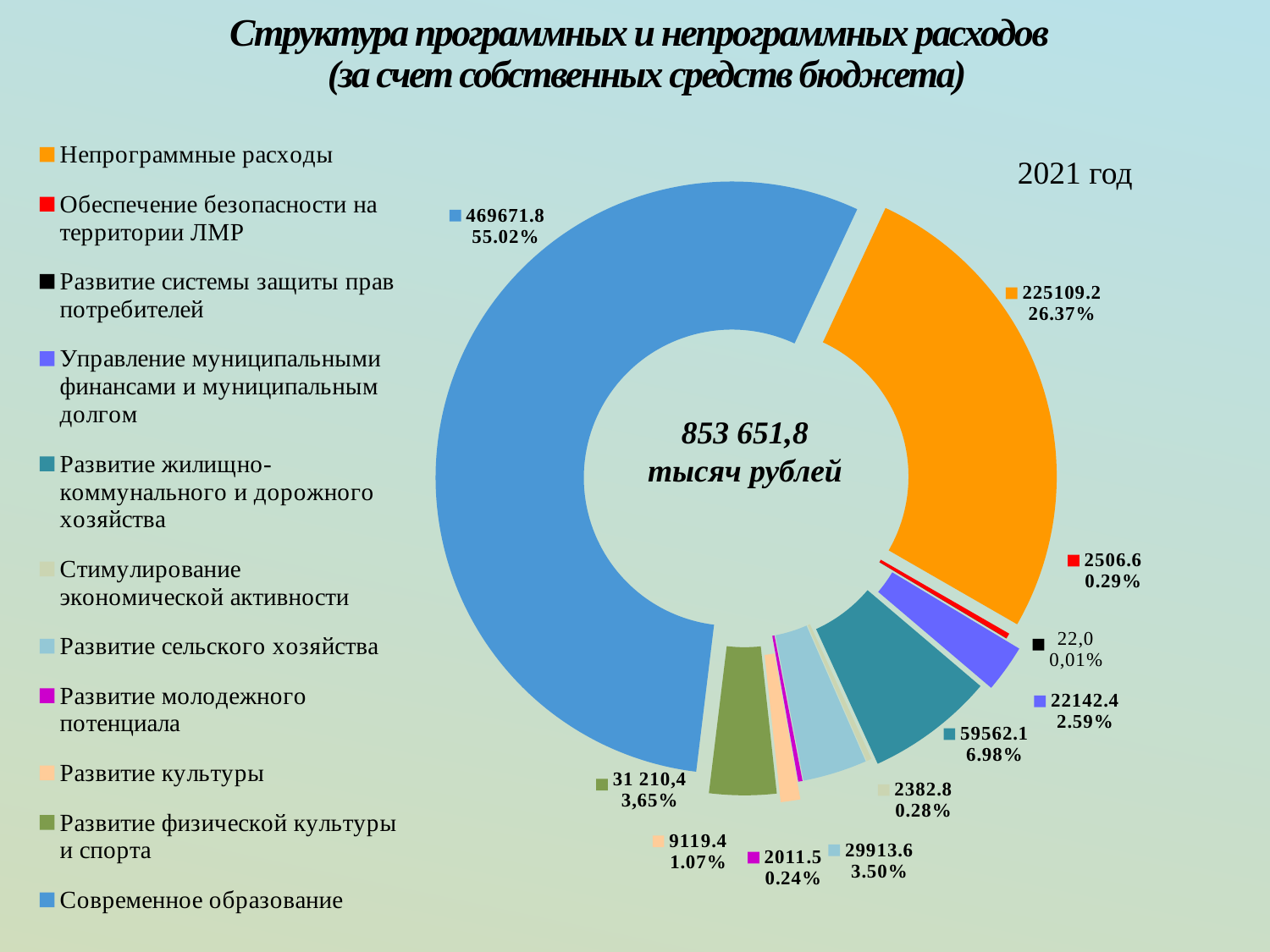

# Структура программных и непрограммных расходов (за счет собственных средств бюджета)

### Chart

| Category | 2021 |
|---|---|
| Непрограммные расходы | 225109.2 |
| Обеспечение безопасности на территории ЛМР | 2506.6 |
| Развитие системы защиты прав потребителей | 22.0 |
| Управление муниципальными финансами и муниципальным долгом | 22142.4 |
| Развитие жилищно-коммунального и дорожного хозяйства  | 59562.1 |
| Стимулирование экономической активности  | 2382.8 |
| Развитие сельского хозяйства  | 29913.59999999999 |
| Развитие молодежного потенциала  | 2011.5 |
| Развитие культуры  | 9119.4 |
| Развитие физической культуры и спорта  | 31210.4 |
| Современное образование  | 469671.8 |
2021 год
853 651,8
тысяч рублей